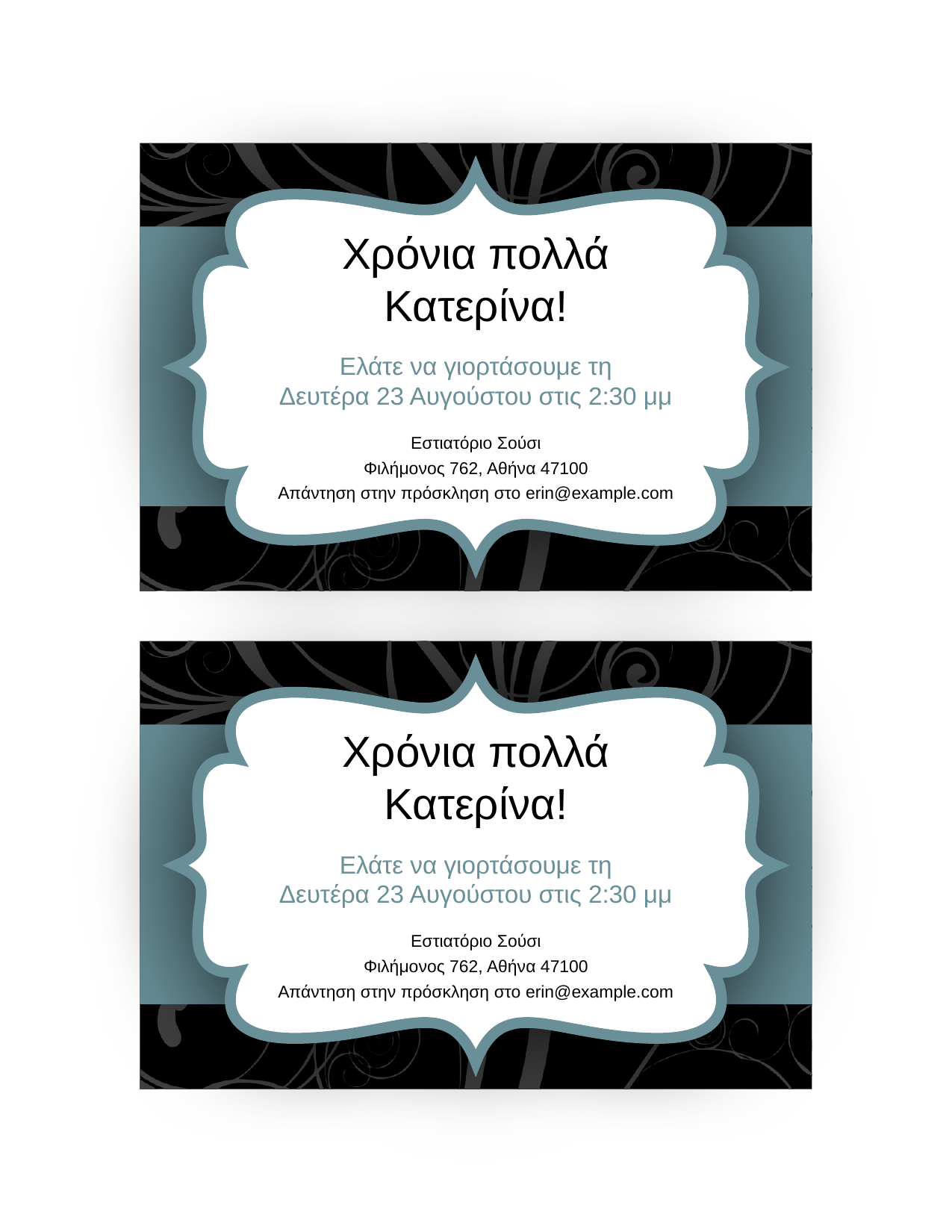

Χρόνια πολλά Κατερίνα!
Ελάτε να γιορτάσουμε τη
Δευτέρα 23 Αυγούστου στις 2:30 μμ
Εστιατόριο Σούσι
Φιλήμονος 762, Αθήνα 47100
Απάντηση στην πρόσκληση στο erin@example.com
Χρόνια πολλά Κατερίνα!
Ελάτε να γιορτάσουμε τη
Δευτέρα 23 Αυγούστου στις 2:30 μμ
Εστιατόριο Σούσι
Φιλήμονος 762, Αθήνα 47100
Απάντηση στην πρόσκληση στο erin@example.com